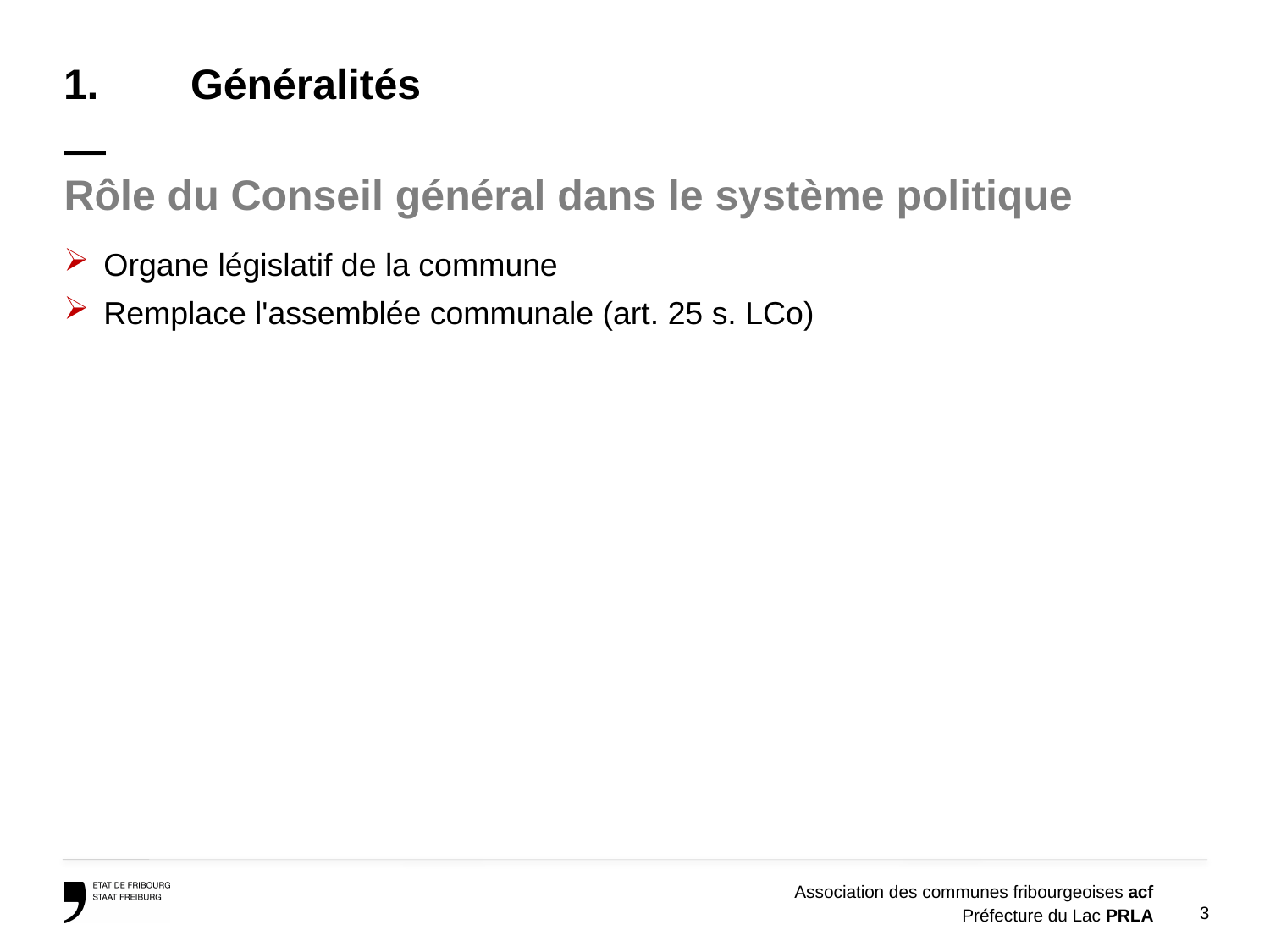

# 1.	Généralités —
Rôle du Conseil général dans le système politique
Organe législatif de la commune
Remplace l'assemblée communale (art. 25 s. LCo)